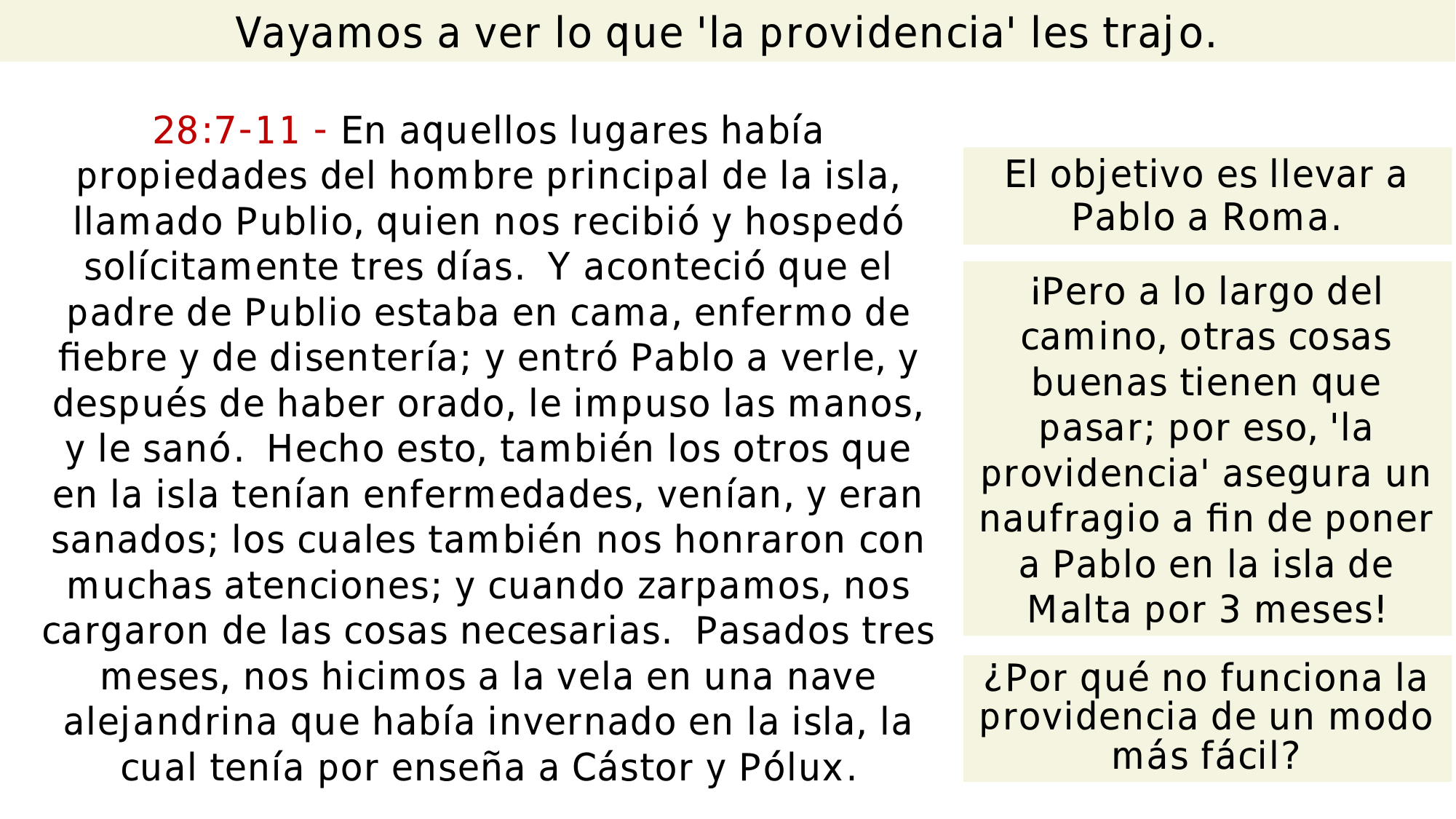

Vayamos a ver lo que 'la providencia' les trajo.
28:7-11 - En aquellos lugares había propiedades del hombre principal de la isla, llamado Publio, quien nos recibió y hospedó solícitamente tres días.  Y aconteció que el padre de Publio estaba en cama, enfermo de fiebre y de disentería; y entró Pablo a verle, y después de haber orado, le impuso las manos, y le sanó.  Hecho esto, también los otros que en la isla tenían enfermedades, venían, y eran sanados; los cuales también nos honraron con muchas atenciones; y cuando zarpamos, nos cargaron de las cosas necesarias.  Pasados tres meses, nos hicimos a la vela en una nave alejandrina que había invernado en la isla, la cual tenía por enseña a Cástor y Pólux.
El objetivo es llevar a Pablo a Roma.
¡Pero a lo largo del camino, otras cosas buenas tienen que pasar; por eso, 'la providencia' asegura un naufragio a fin de poner a Pablo en la isla de Malta por 3 meses!
¿Por qué no funciona la providencia de un modo más fácil?